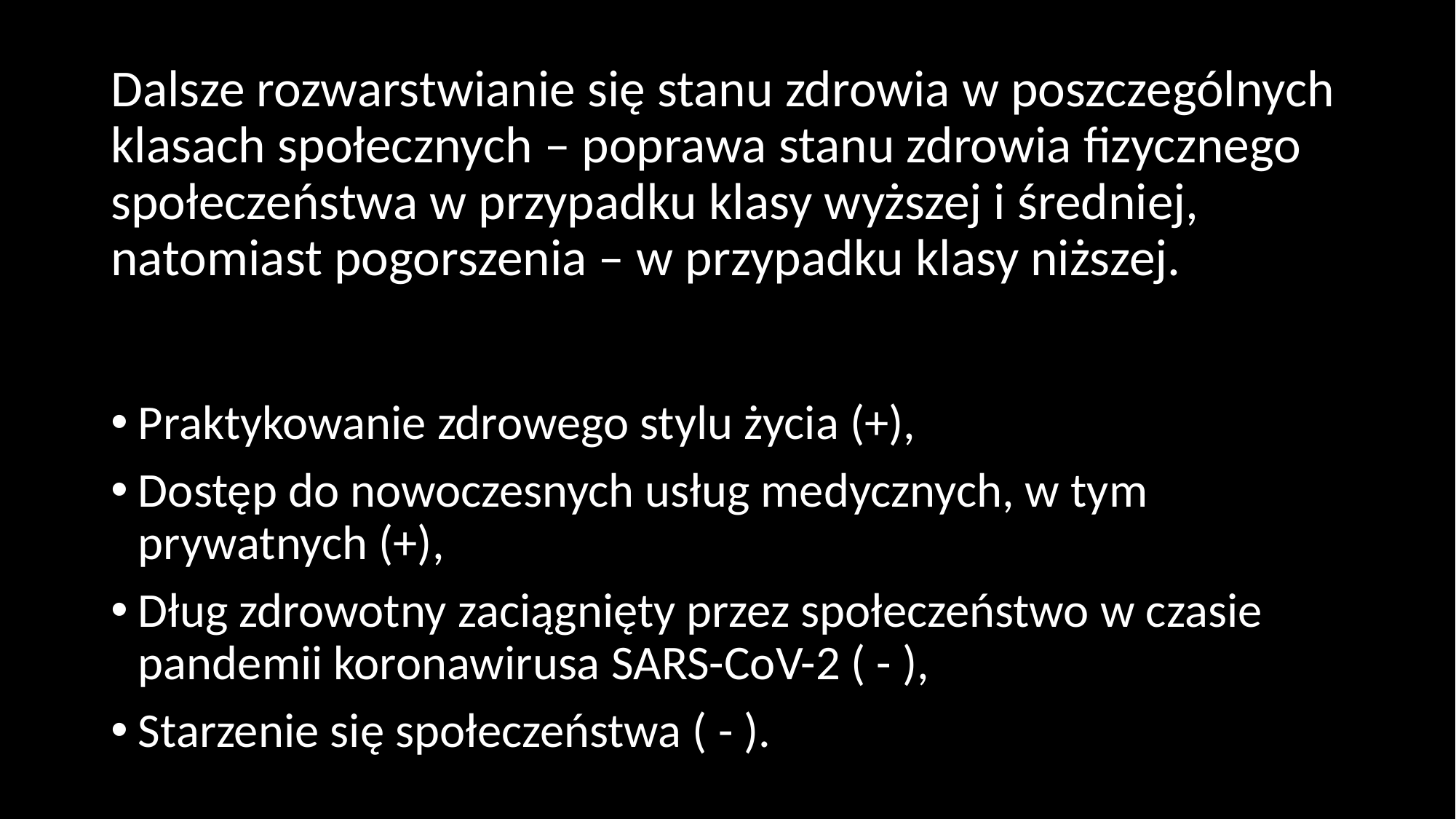

# Dalsze rozwarstwianie się stanu zdrowia w poszczególnych klasach społecznych – poprawa stanu zdrowia fizycznego społeczeństwa w przypadku klasy wyższej i średniej, natomiast pogorszenia – w przypadku klasy niższej.
Praktykowanie zdrowego stylu życia (+),
Dostęp do nowoczesnych usług medycznych, w tym prywatnych (+),
Dług zdrowotny zaciągnięty przez społeczeństwo w czasie pandemii koronawirusa SARS-CoV-2 ( - ),
Starzenie się społeczeństwa ( - ).